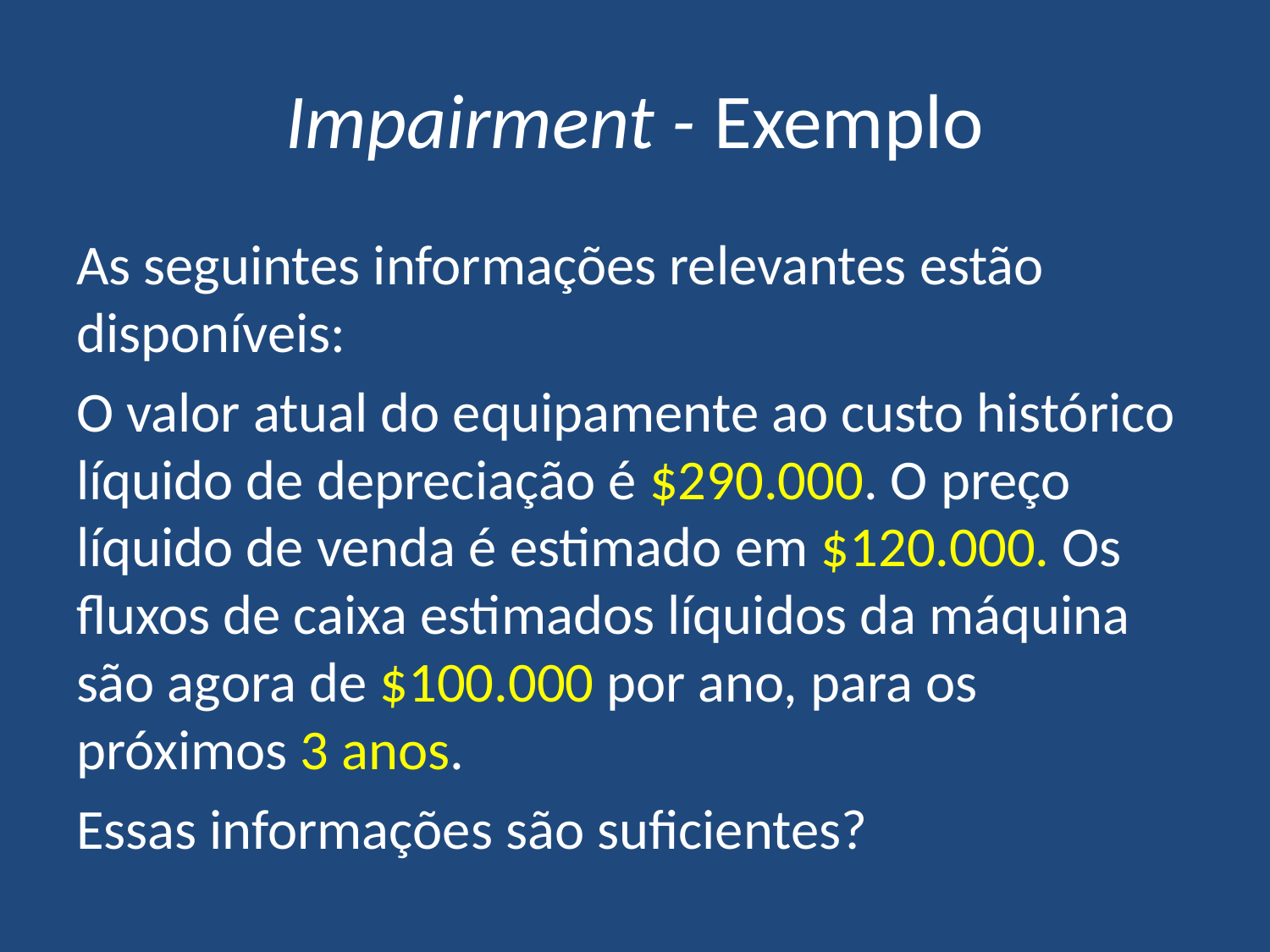

# Impairment - Exemplo
As seguintes informações relevantes estão disponíveis:
O valor atual do equipamente ao custo histórico líquido de depreciação é $290.000. O preço líquido de venda é estimado em $120.000. Os fluxos de caixa estimados líquidos da máquina são agora de $100.000 por ano, para os próximos 3 anos.
Essas informações são suficientes?